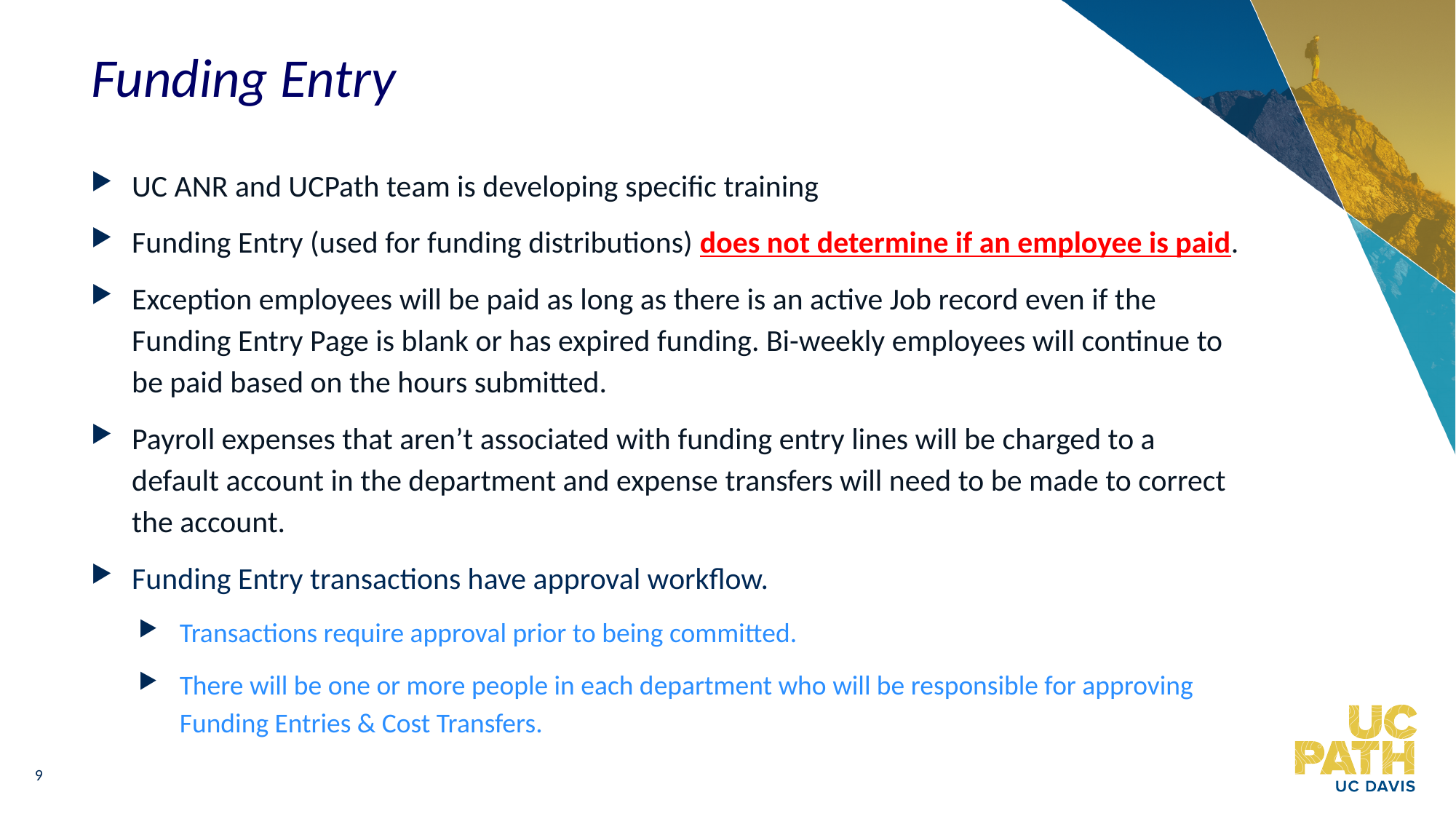

# Funding Entry
UC ANR and UCPath team is developing specific training
Funding Entry (used for funding distributions) does not determine if an employee is paid.
Exception employees will be paid as long as there is an active Job record even if the Funding Entry Page is blank or has expired funding. Bi-weekly employees will continue to be paid based on the hours submitted.
Payroll expenses that aren’t associated with funding entry lines will be charged to a default account in the department and expense transfers will need to be made to correct the account.
Funding Entry transactions have approval workflow.
Transactions require approval prior to being committed.
There will be one or more people in each department who will be responsible for approving Funding Entries & Cost Transfers.